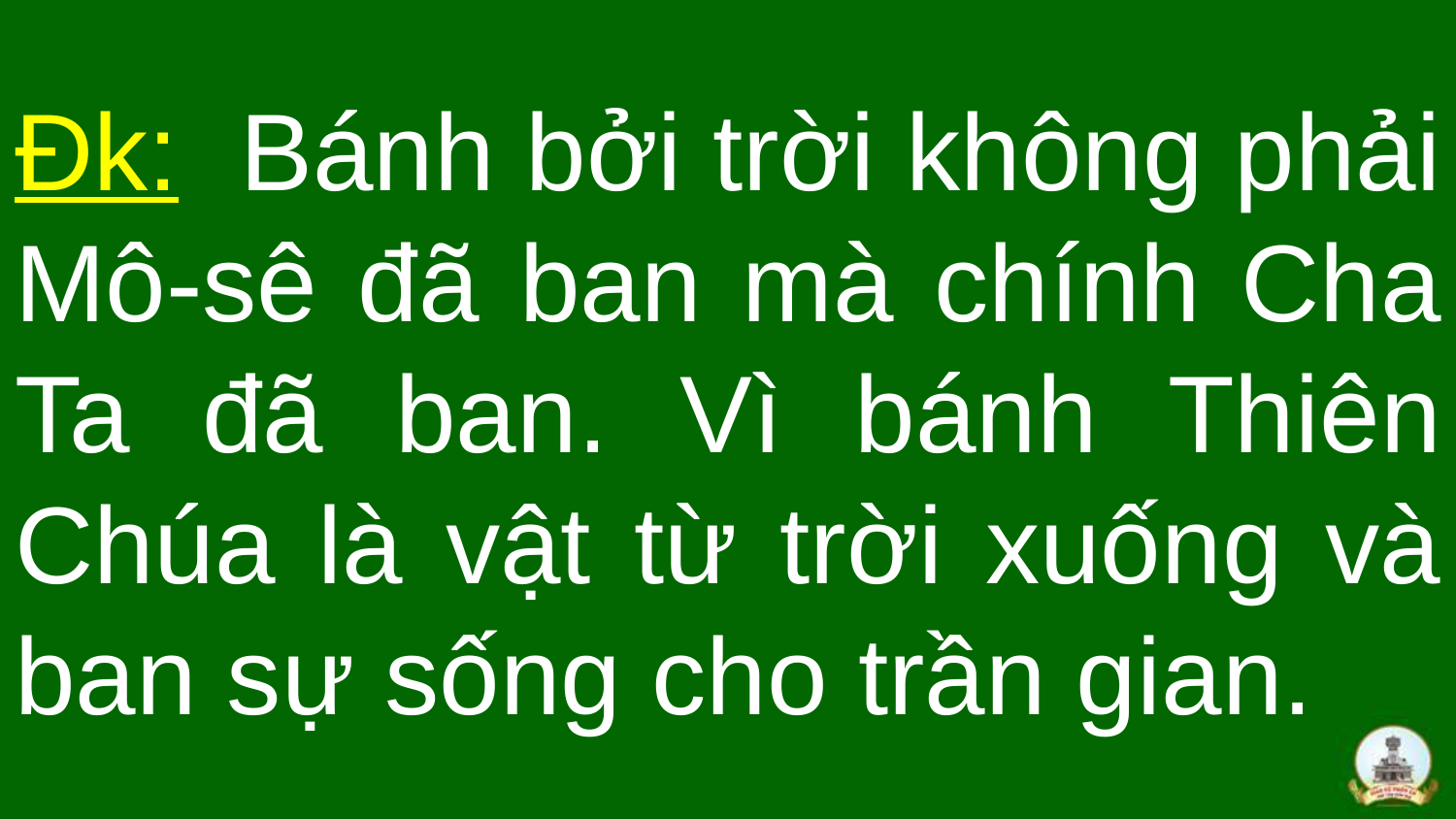

# Đk:  Bánh bởi trời không phải Mô-sê đã ban mà chính Cha Ta đã ban. Vì bánh Thiên Chúa là vật từ trời xuống và ban sự sống cho trần gian.